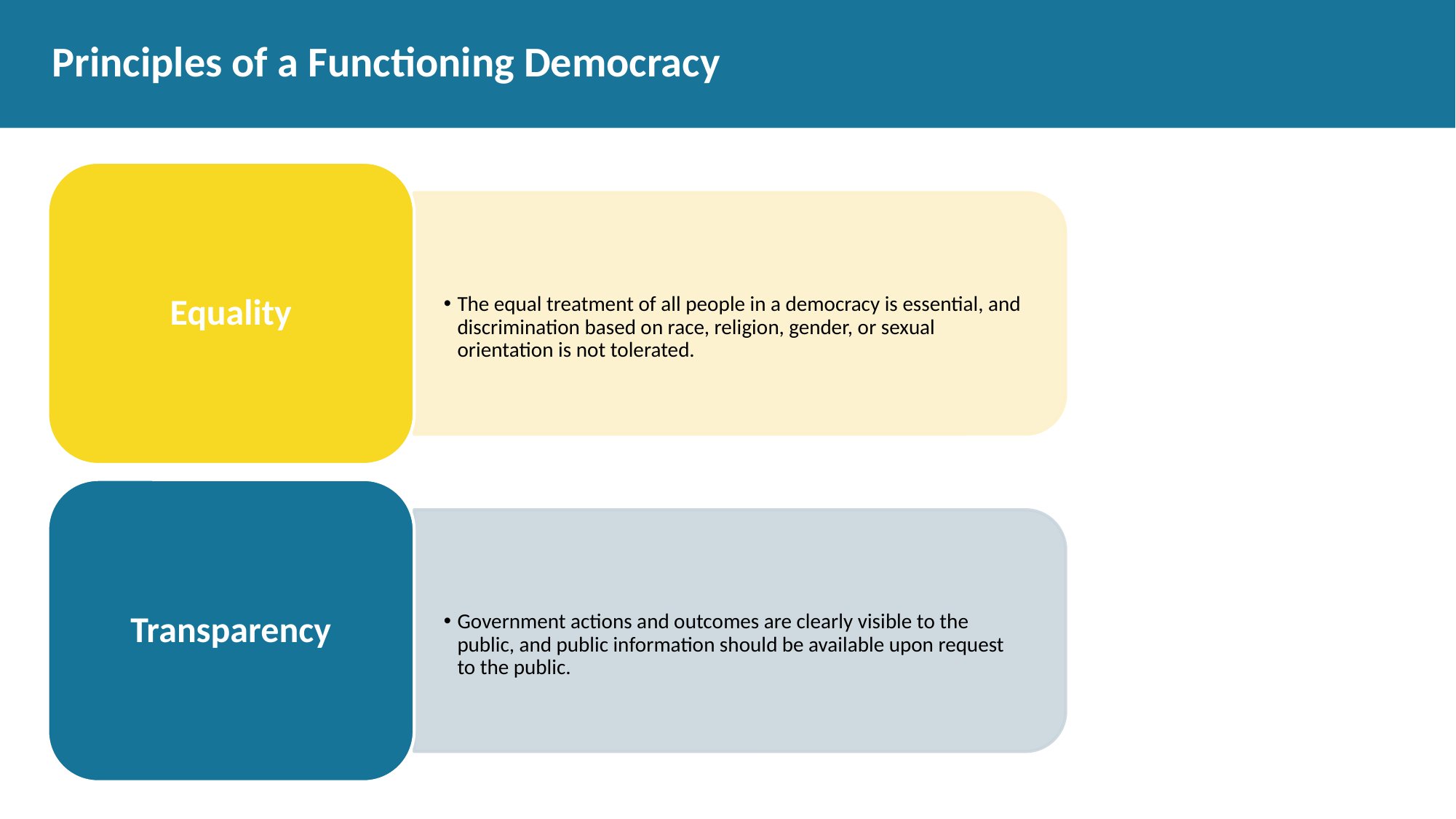

# Principles of a Functioning Democracy

Equality

The equal treatment of all people in a democracy is essential, and discrimination based on race, religion, gender, or sexual orientation is not tolerated.

Transparency

Government actions and outcomes are clearly visible to the public, and public information should be available upon request to the public.